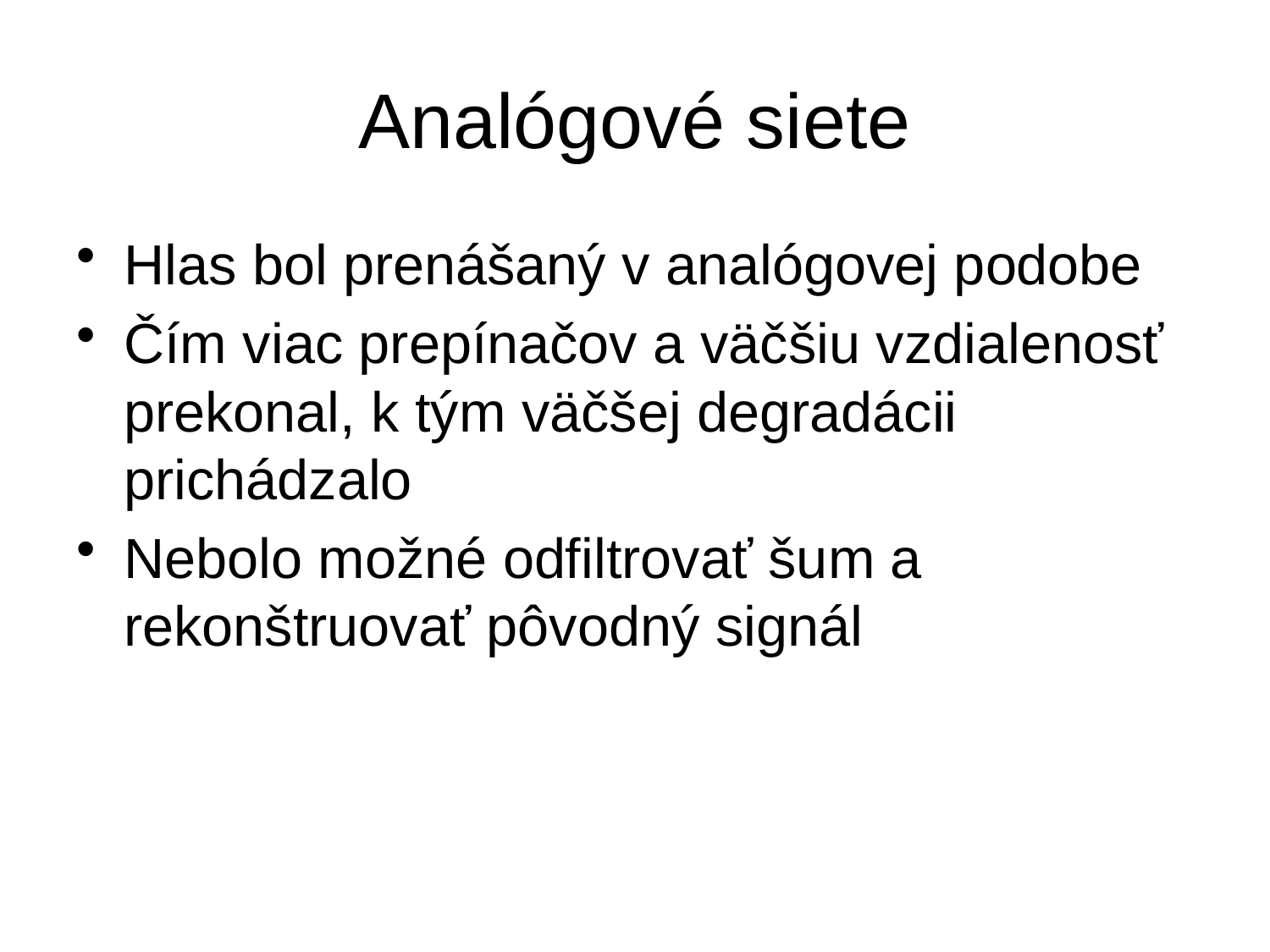

# Analógové siete
Hlas bol prenášaný v analógovej podobe
Čím viac prepínačov a väčšiu vzdialenosť prekonal, k tým väčšej degradácii prichádzalo
Nebolo možné odfiltrovať šum a rekonštruovať pôvodný signál